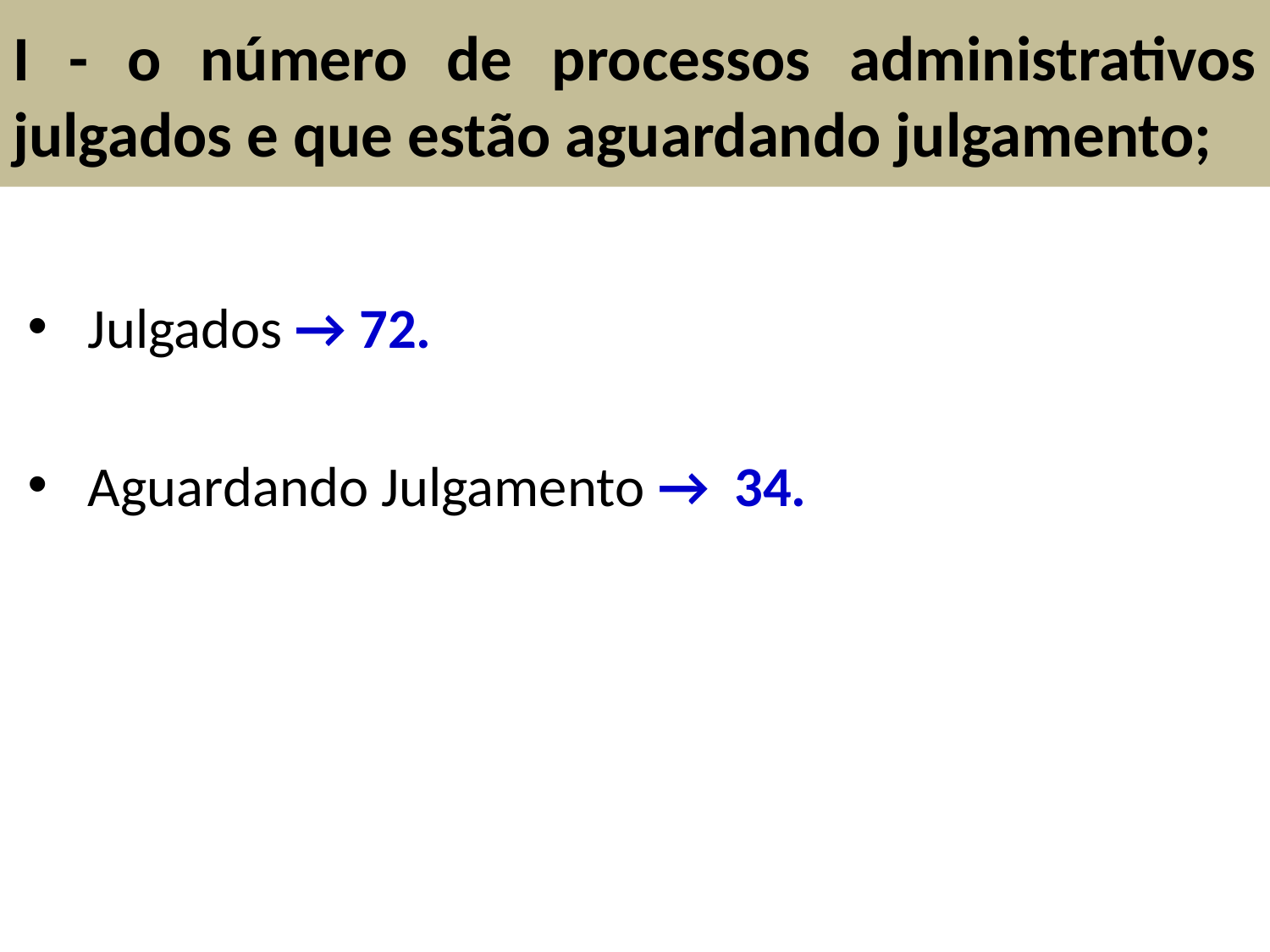

# I - o número de processos administrativos julgados e que estão aguardando julgamento;

 Julgados → 72.

 Aguardando Julgamento →  34.